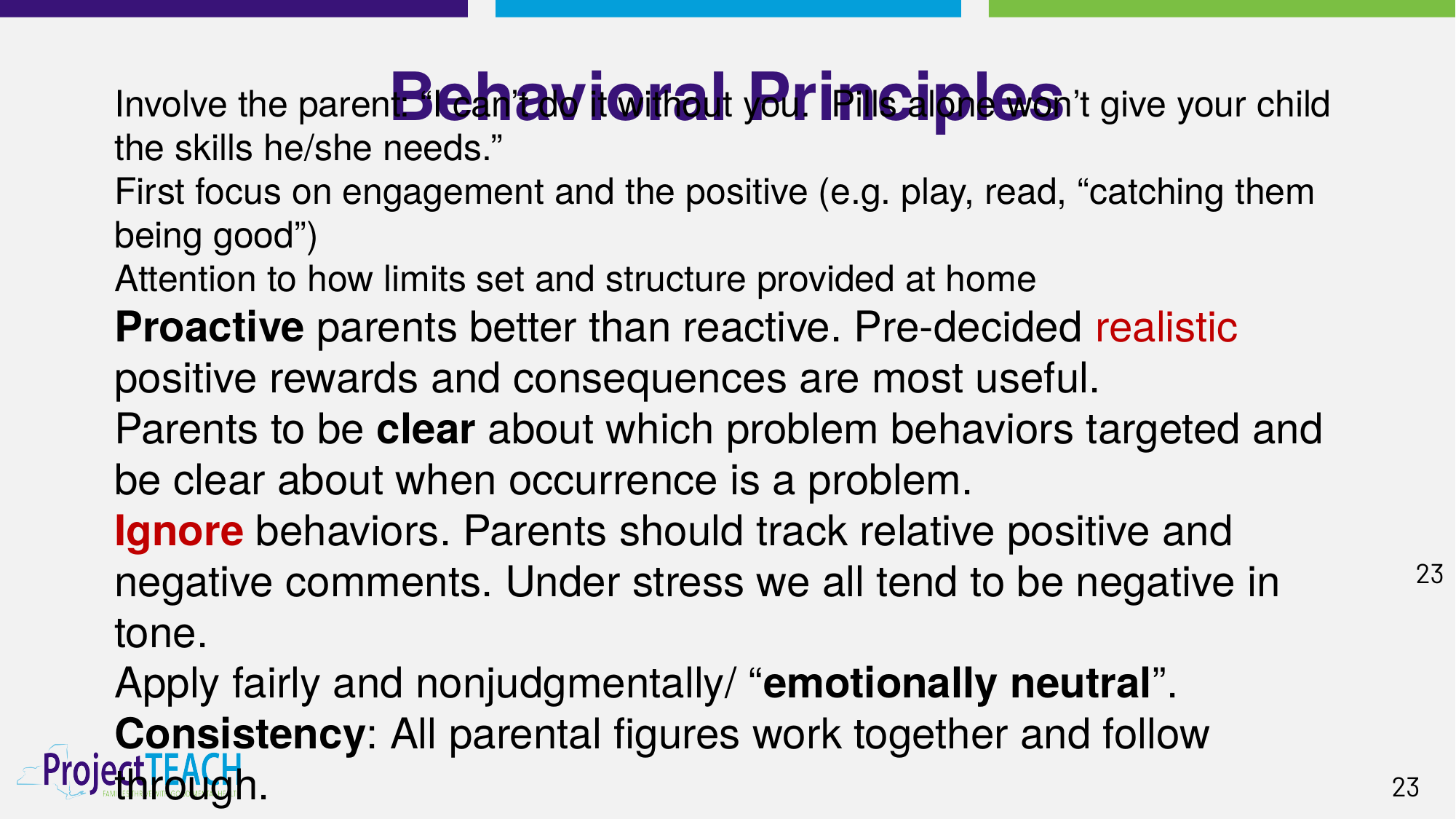

# Behavioral Principles
Involve the parent: “I can’t do it without you.  Pills alone won’t give your child the skills he/she needs.”
First focus on engagement and the positive (e.g. play, read, “catching them being good”)
Attention to how limits set and structure provided at home
Proactive parents better than reactive. Pre-decided realistic positive rewards and consequences are most useful.
Parents to be clear about which problem behaviors targeted and be clear about when occurrence is a problem.
Ignore behaviors. Parents should track relative positive and negative comments. Under stress we all tend to be negative in tone.
Apply fairly and nonjudgmentally/ “emotionally neutral”.
Consistency: All parental figures work together and follow through.
23